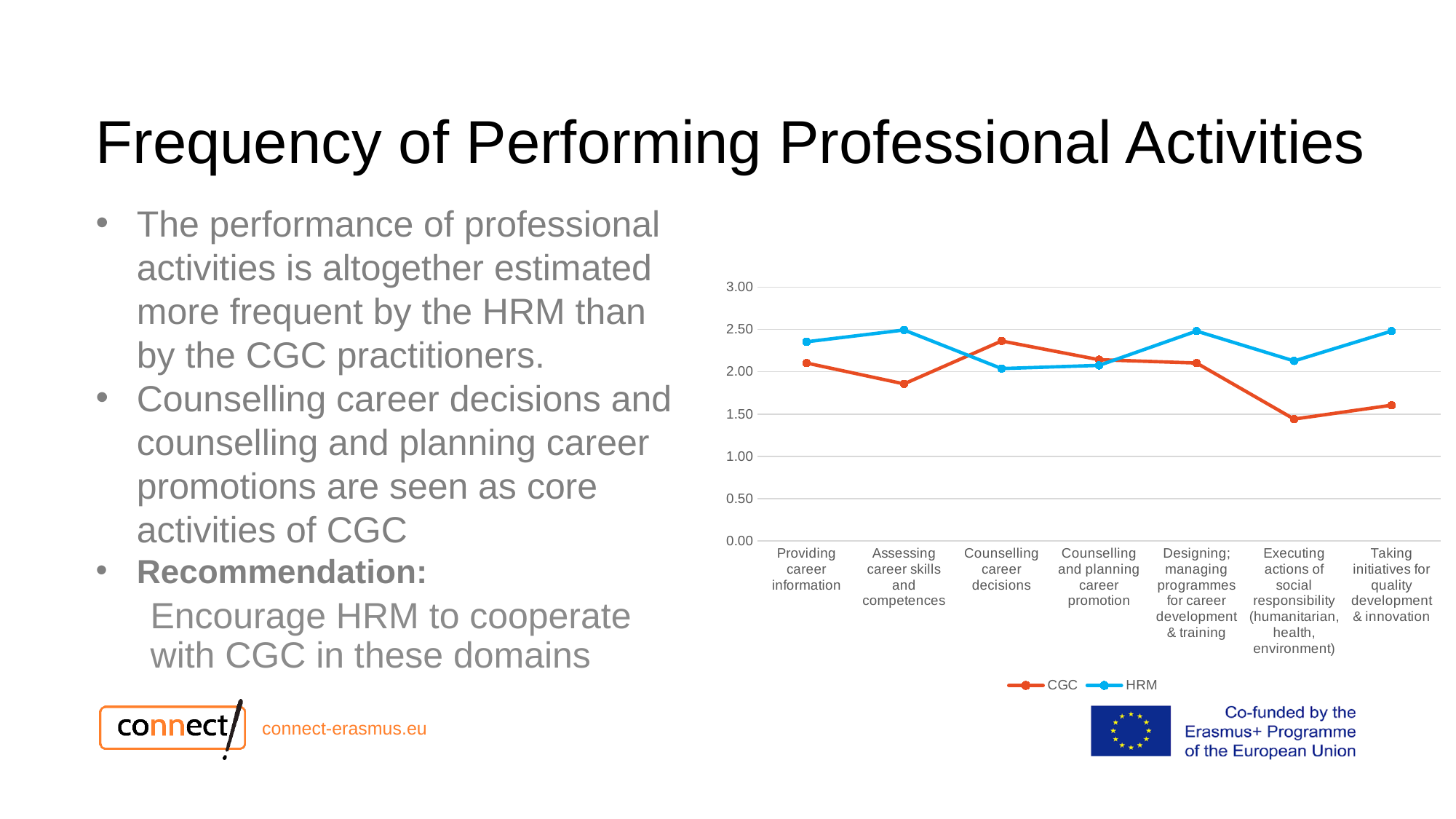

# Frequency of Performing Professional Activities
The performance of professional activities is altogether estimated more frequent by the HRM than by the CGC practitioners.
Counselling career decisions and counselling and planning career promotions are seen as core activities of CGC
Recommendation:
Encourage HRM to cooperate with CGC in these domains

### Chart

| Category | CGC | HRM |
|---|---|---|
| Providing career information | 2.103896103896105 | 2.3544303797468356 |
| Assessing career skills and competences | 1.8571428571428574 | 2.4936708860759493 |
| Counselling career decisions | 2.3636363636363633 | 2.0379746835443036 |
| Counselling and planning career promotion | 2.1428571428571432 | 2.0759493670886076 |
| Designing; managing programmes for career development & training | 2.103896103896104 | 2.481012658227848 |
| Executing actions of social responsibility (humanitarian, health, environment) | 1.4415584415584417 | 2.128205128205128 |
| Taking initiatives for quality development & innovation | 1.6052631578947363 | 2.4810126582278476 |
connect-erasmus.eu